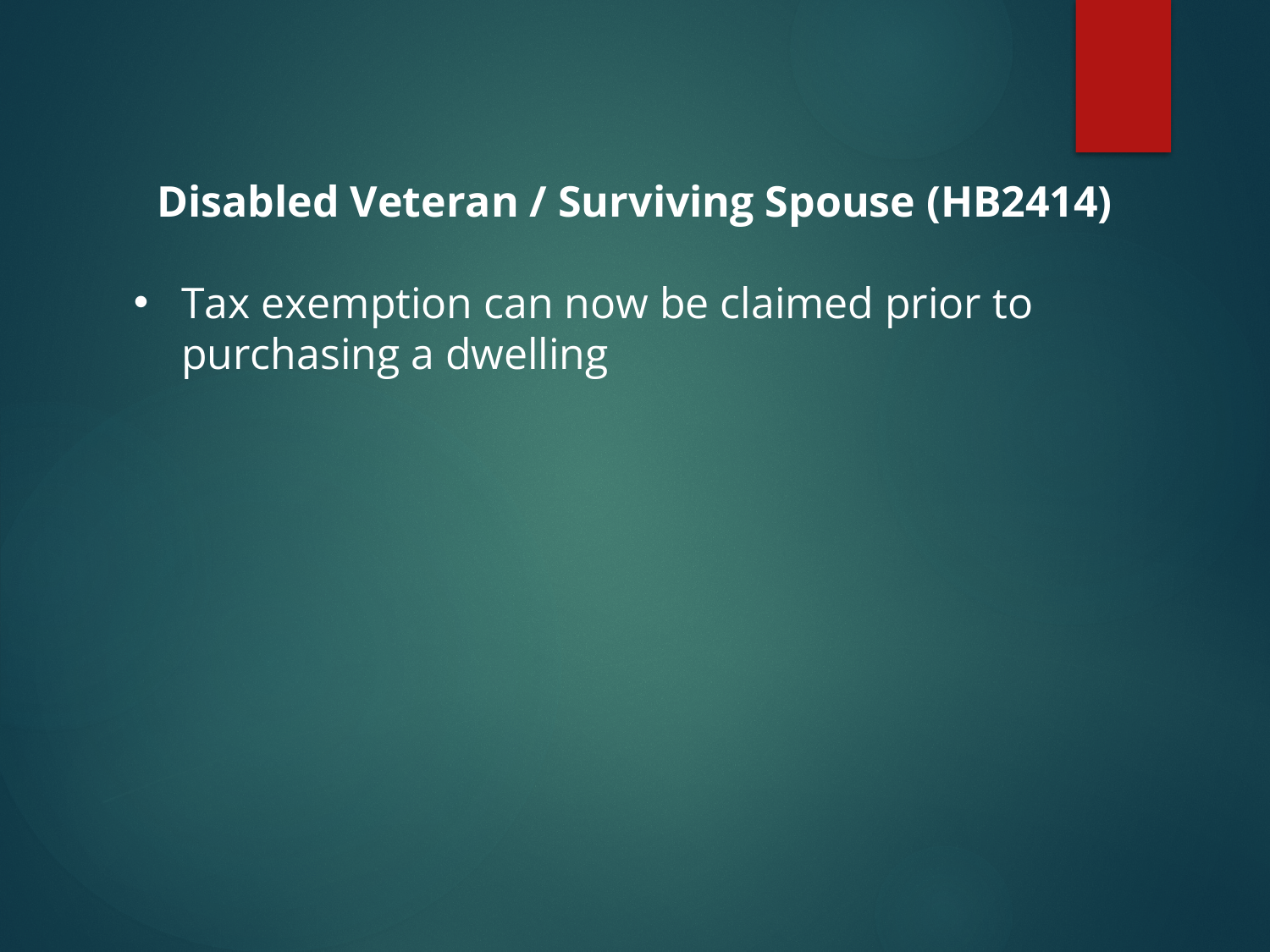

Disabled Veteran / Surviving Spouse (HB2414)

Tax exemption can now be claimed prior to purchasing a dwelling